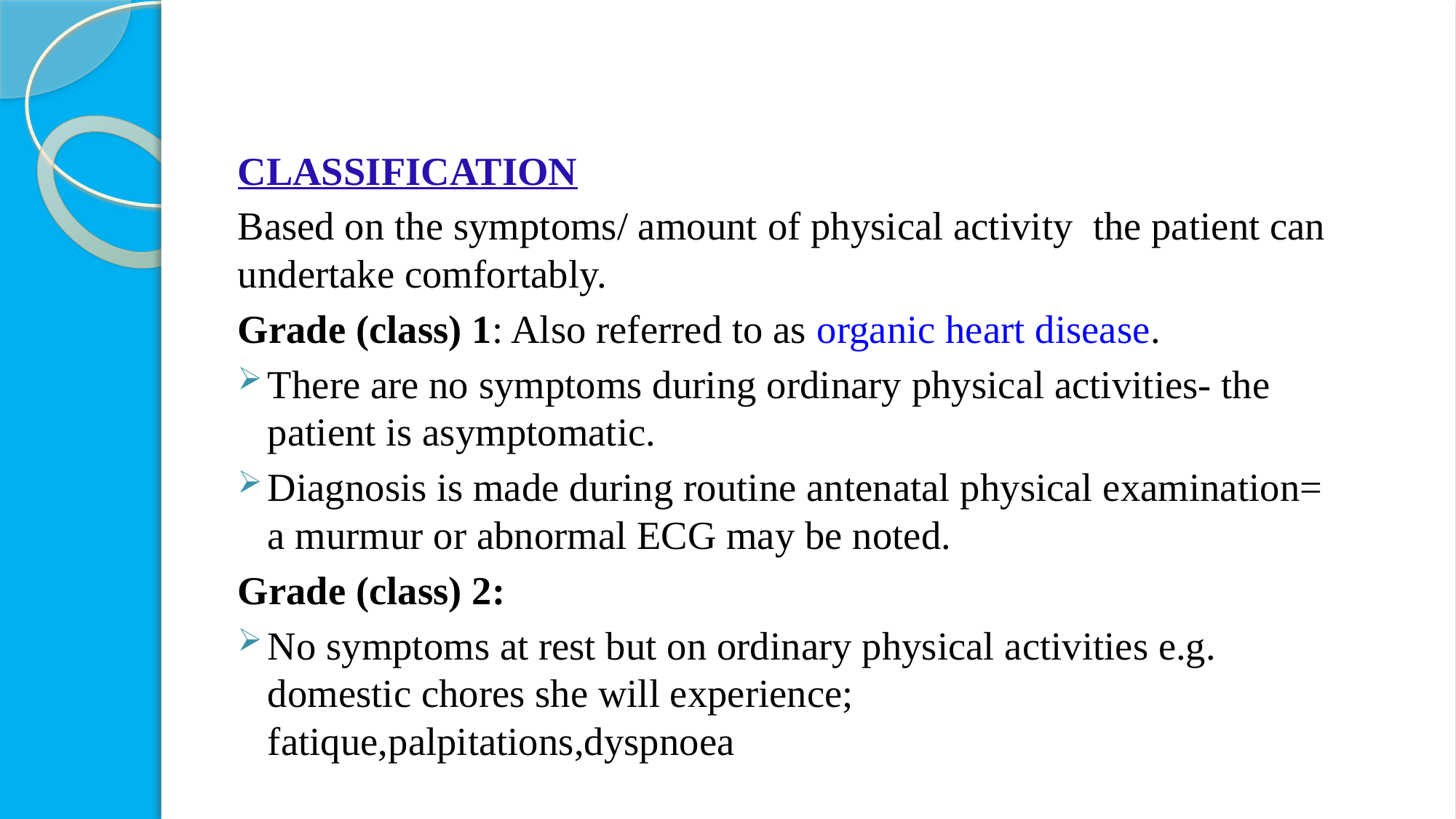

#
CLASSIFICATION
Based on the symptoms/ amount of physical activity  the patient can undertake comfortably.
Grade (class) 1: Also referred to as organic heart disease.
There are no symptoms during ordinary physical activities- the patient is asymptomatic.
Diagnosis is made during routine antenatal physical examination= a murmur or abnormal ECG may be noted.
Grade (class) 2:
No symptoms at rest but on ordinary physical activities e.g. domestic chores she will experience; fatique,palpitations,dyspnoea